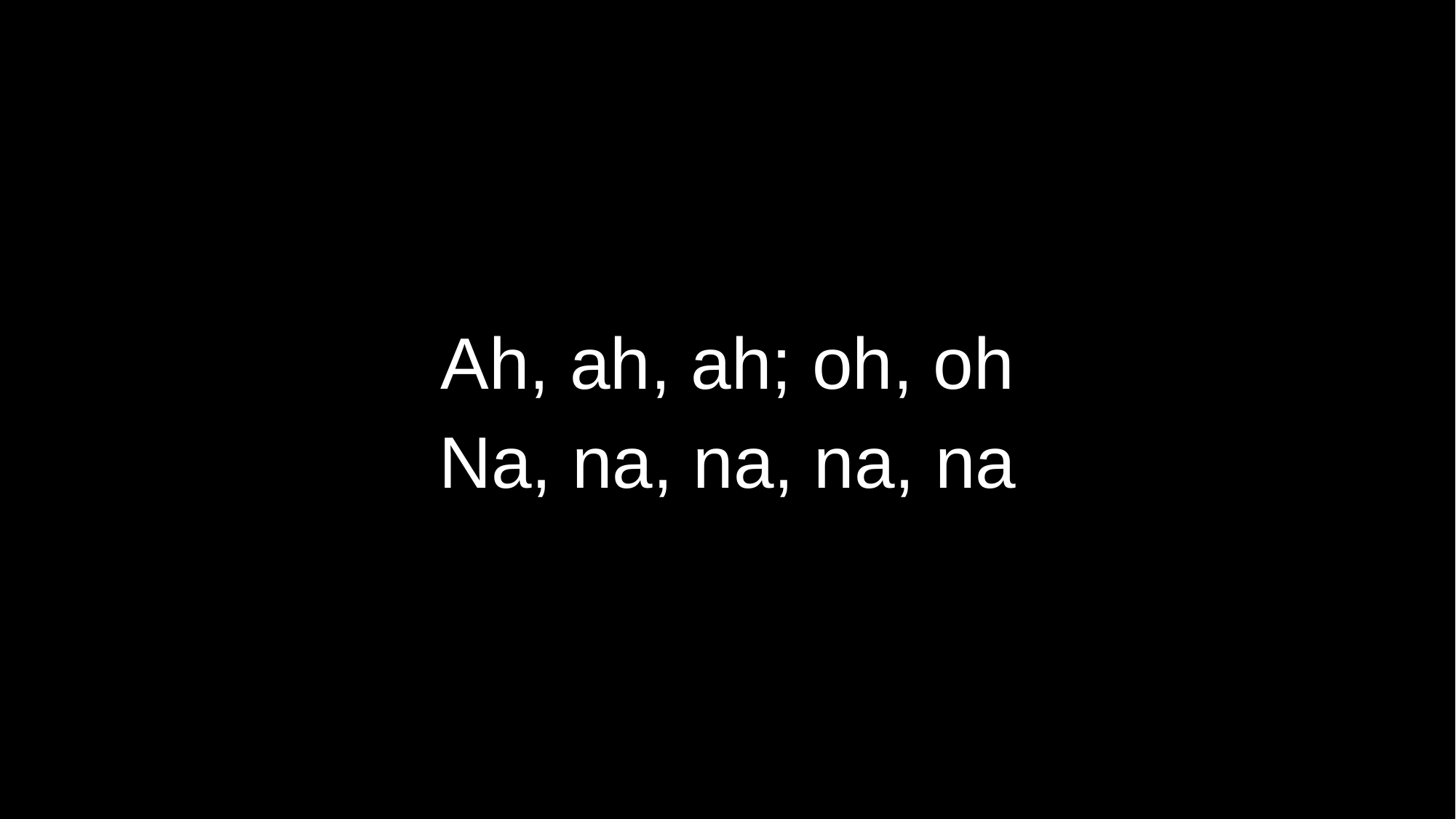

Ah, ah, ah; oh, oh
Na, na, na, na, na